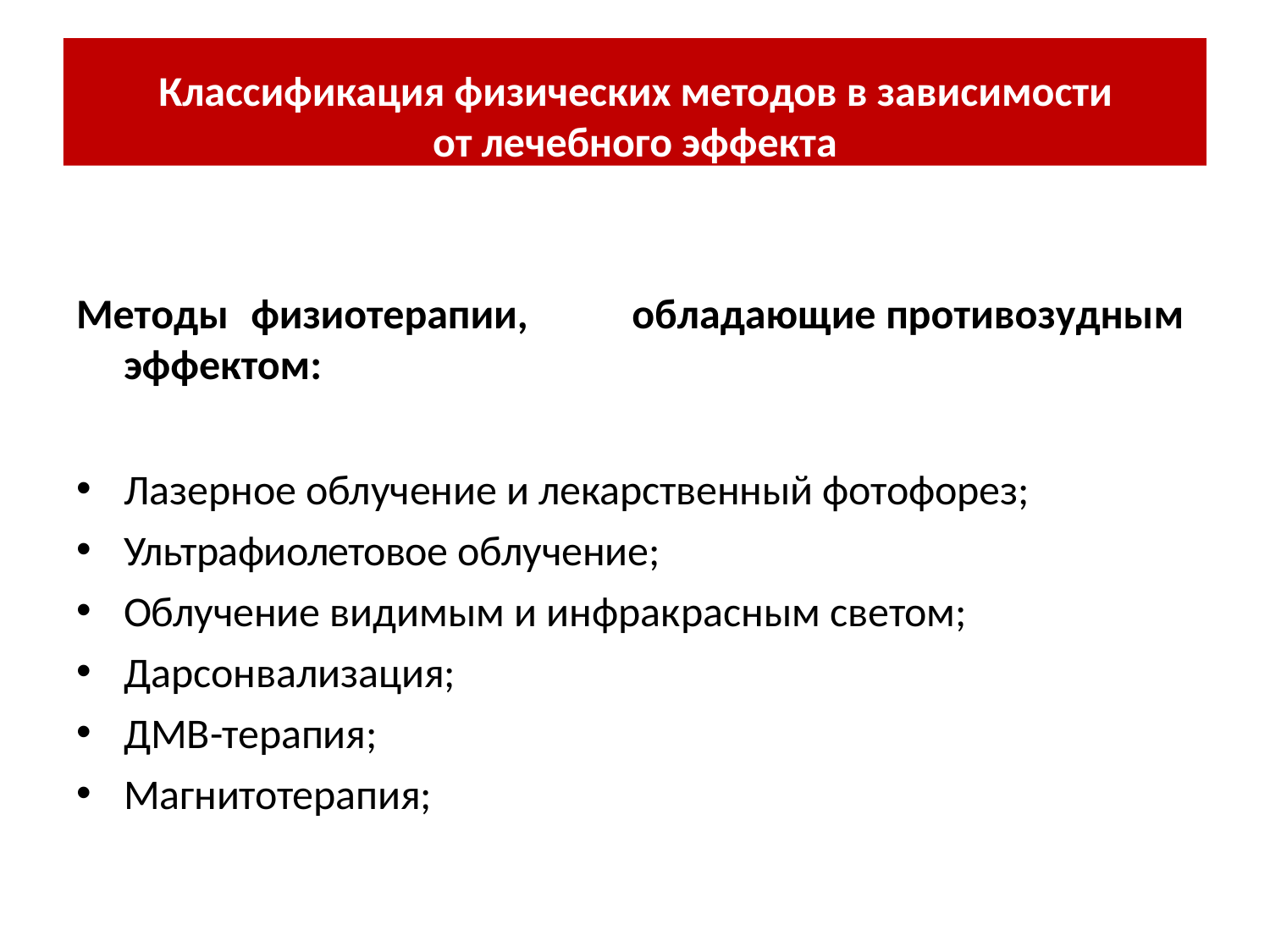

Классификация физических методов в зависимости
от лечебного эффекта
Методы	физиотерапии,	обладающие	противозудным  эффектом:

Лазерное облучение и лекарственный фотофорез;
Ультрафиолетовое облучение;
Облучение видимым и инфракрасным светом;
Дарсонвализация;
ДМВ-терапия;
Магнитотерапия;